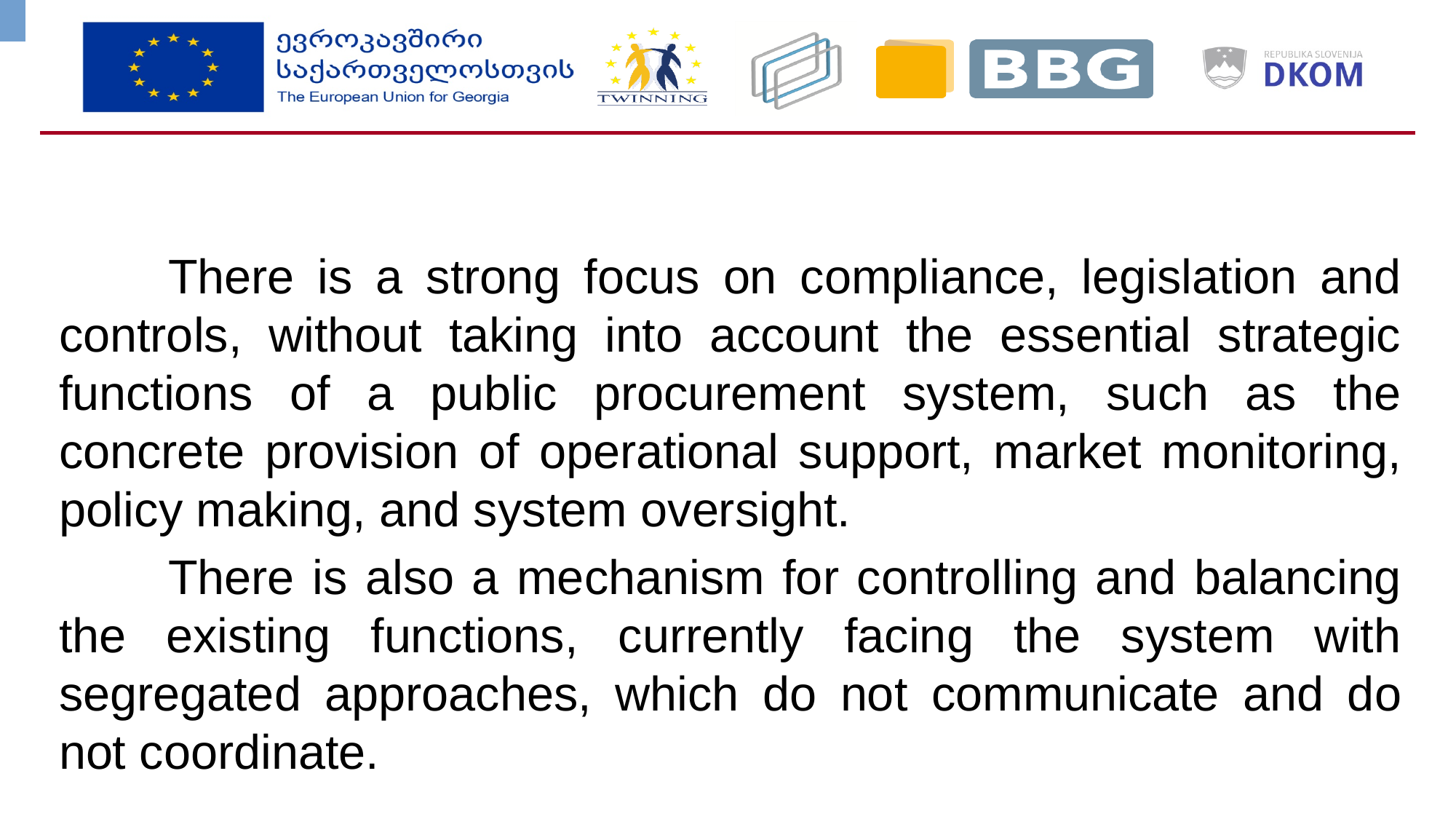

There is a strong focus on compliance, legislation and controls, without taking into account the essential strategic functions of a public procurement system, such as the concrete provision of operational support, market monitoring, policy making, and system oversight.
	There is also a mechanism for controlling and balancing the existing functions, currently facing the system with segregated approaches, which do not communicate and do not coordinate.